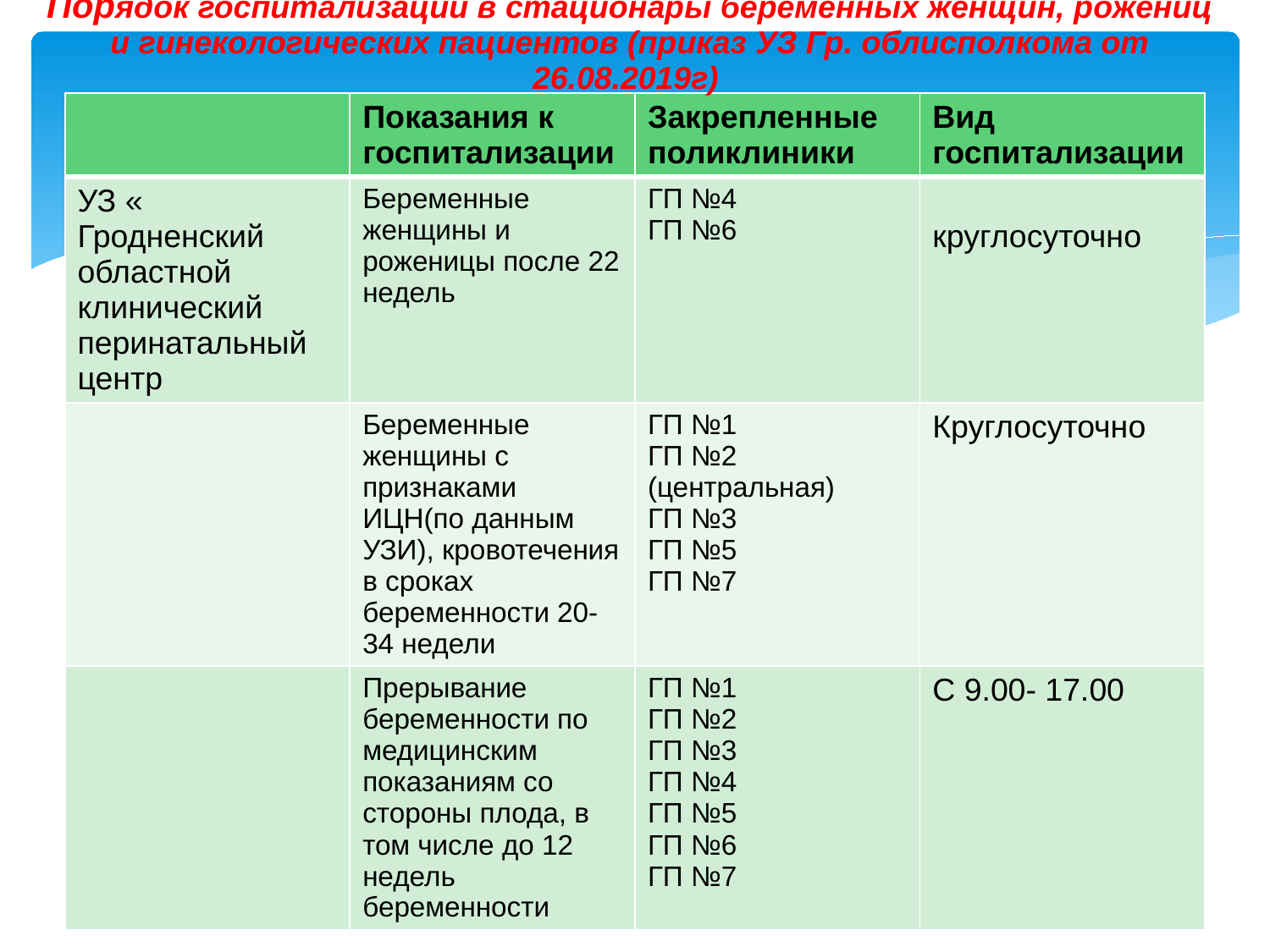

# Порядок госпитализации в стационары беременных женщин, рожениц и гинекологических пациентов (приказ УЗ Гр. облисполкома от 26.08.2019г)
|  | Показания к госпитализации | Закрепленные поликлиники | Вид госпитализации |
| --- | --- | --- | --- |
| УЗ « Гродненский областной клинический перинатальный центр | Беременные женщины и роженицы после 22 недель | ГП №4 ГП №6 | круглосуточно |
|  | Беременные женщины с признаками ИЦН(по данным УЗИ), кровотечения в сроках беременности 20-34 недели | ГП №1 ГП №2 (центральная) ГП №3 ГП №5 ГП №7 | Круглосуточно |
|  | Прерывание беременности по медицинским показаниям со стороны плода, в том числе до 12 недель беременности | ГП №1 ГП №2 ГП №3 ГП №4 ГП №5 ГП №6 ГП №7 | С 9.00- 17.00 |